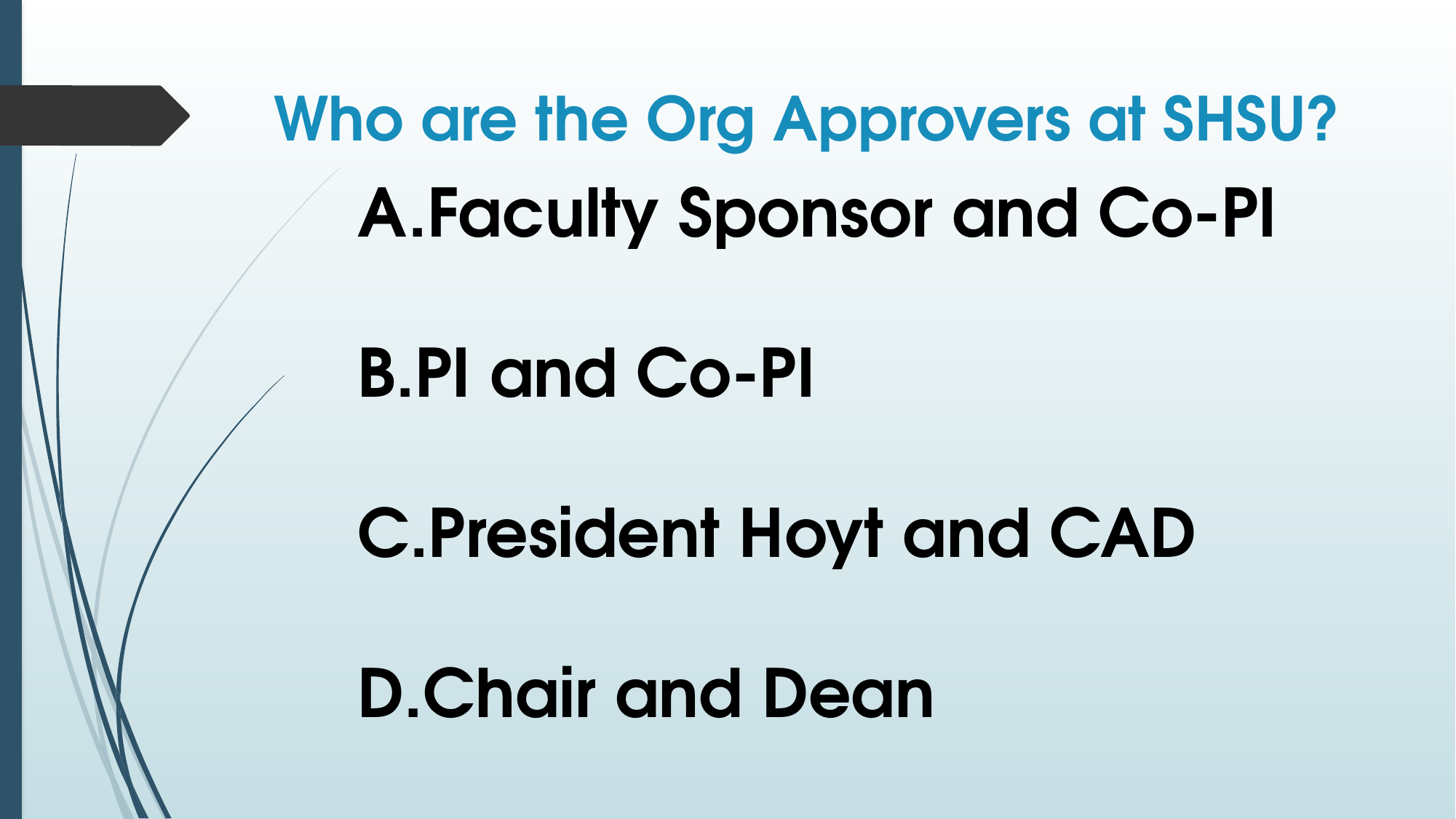

# Who are the Org Approvers at SHSU?
Faculty Sponsor and Co-PI
PI and Co-PI
President Hoyt and CAD
Chair and Dean